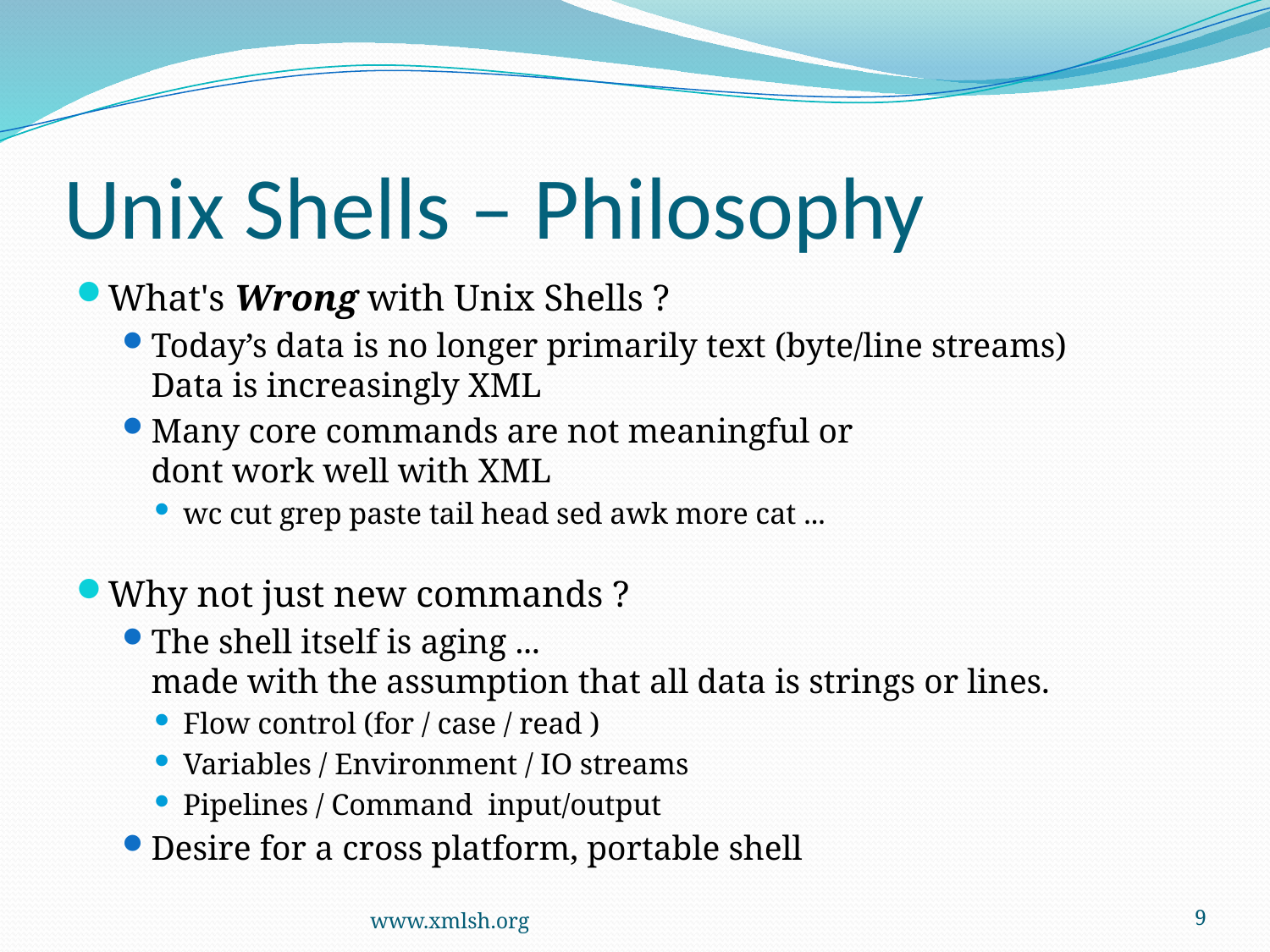

# Unix Shells – Philosophy
What's Wrong with Unix Shells ?
Today’s data is no longer primarily text (byte/line streams)
Data is increasingly XML
Many core commands are not meaningful or
dont work well with XML
wc cut grep paste tail head sed awk more cat ...
Why not just new commands ?
The shell itself is aging ...
made with the assumption that all data is strings or lines.
Flow control (for / case / read )
Variables / Environment / IO streams
Pipelines / Command  input/output
Desire for a cross platform, portable shell

www.xmlsh.org
9